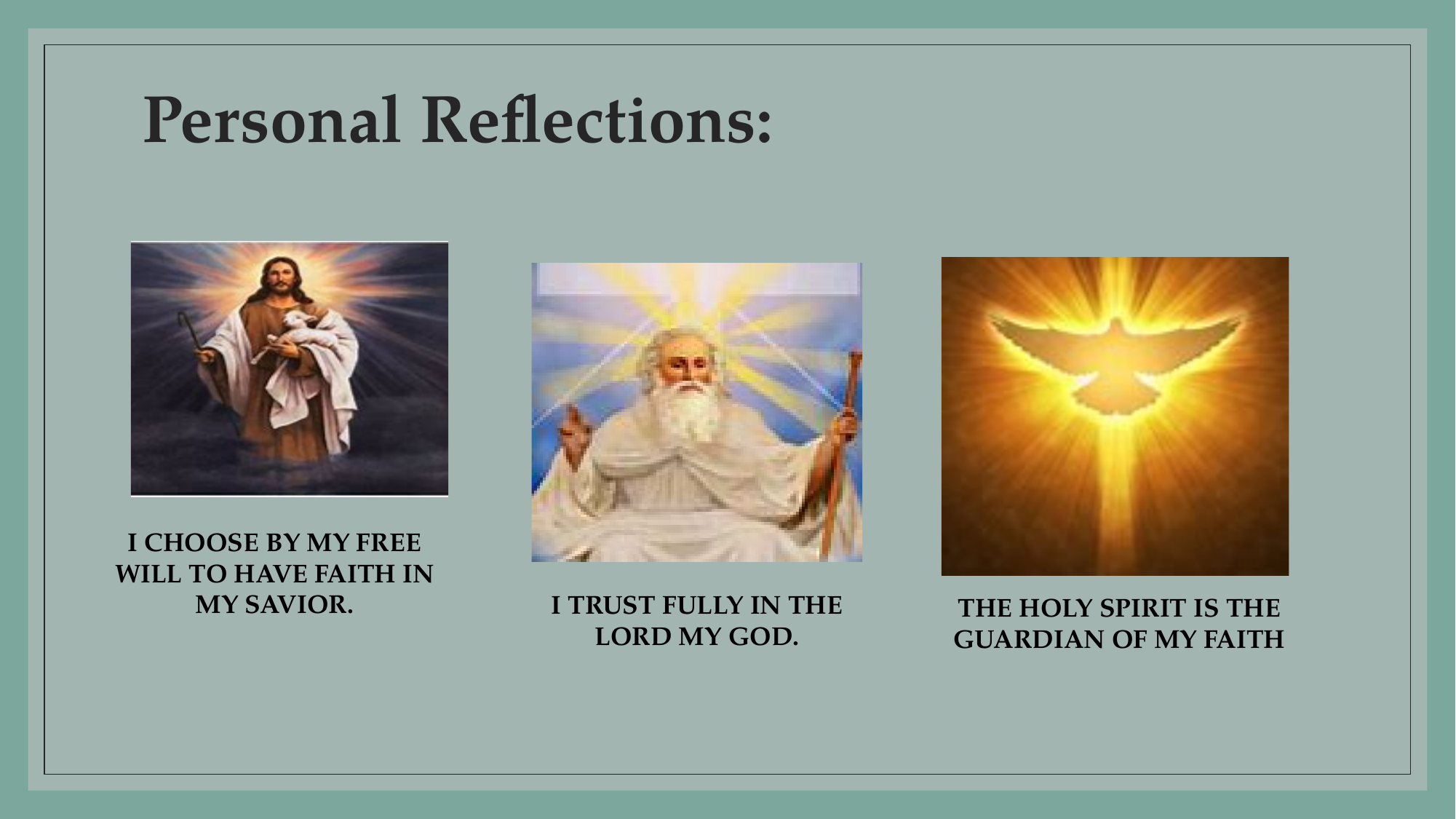

# Personal Reflections:
I choose by my free will to have faith in my savior.
I trust fully in the Lord My God.
The holy spirit is the guardian of my faith